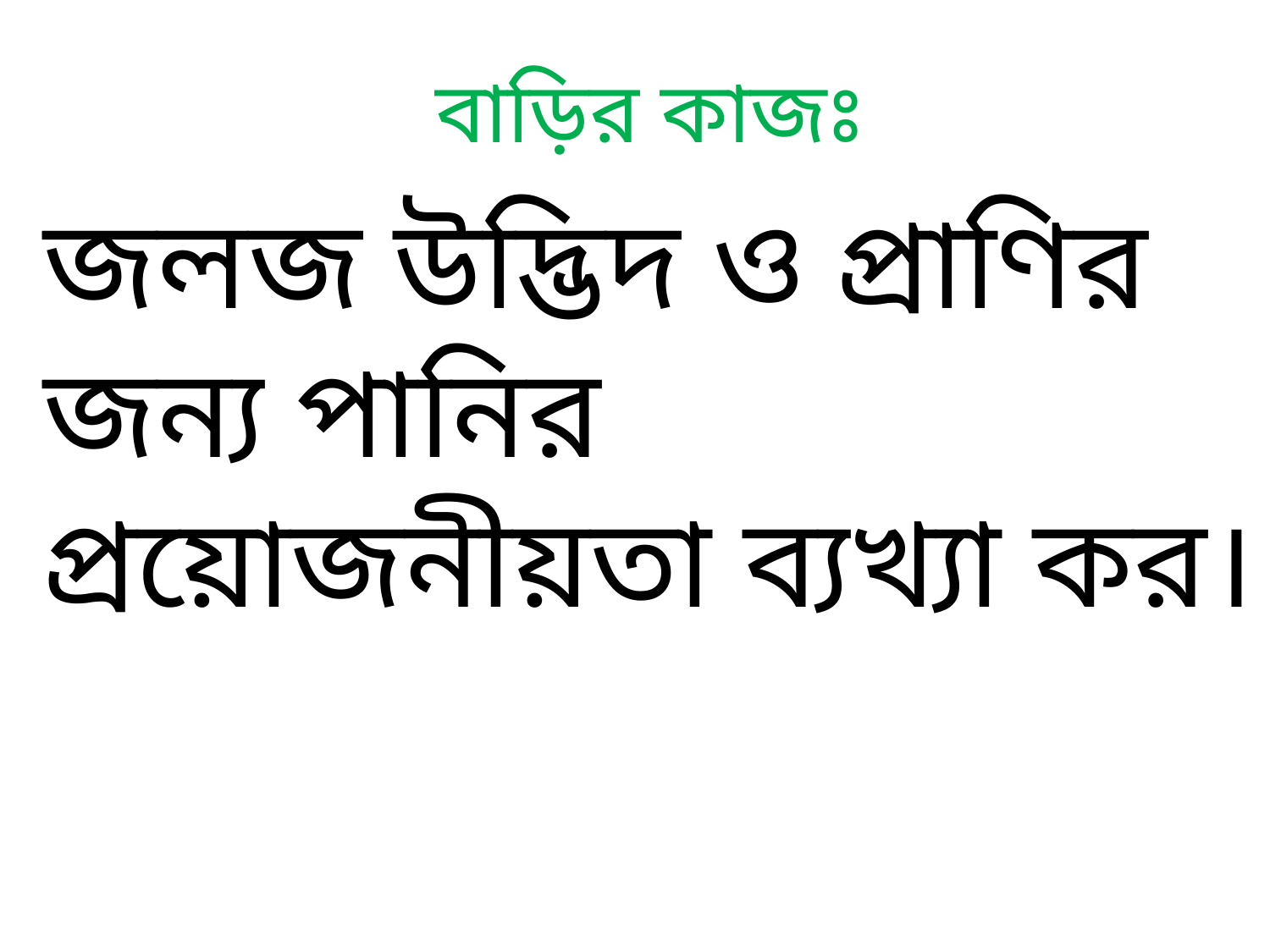

বাড়ির কাজঃ
জলজ উদ্ভিদ ও প্রাণির জন্য পানির প্রয়োজনীয়তা ব্যখ্যা কর।